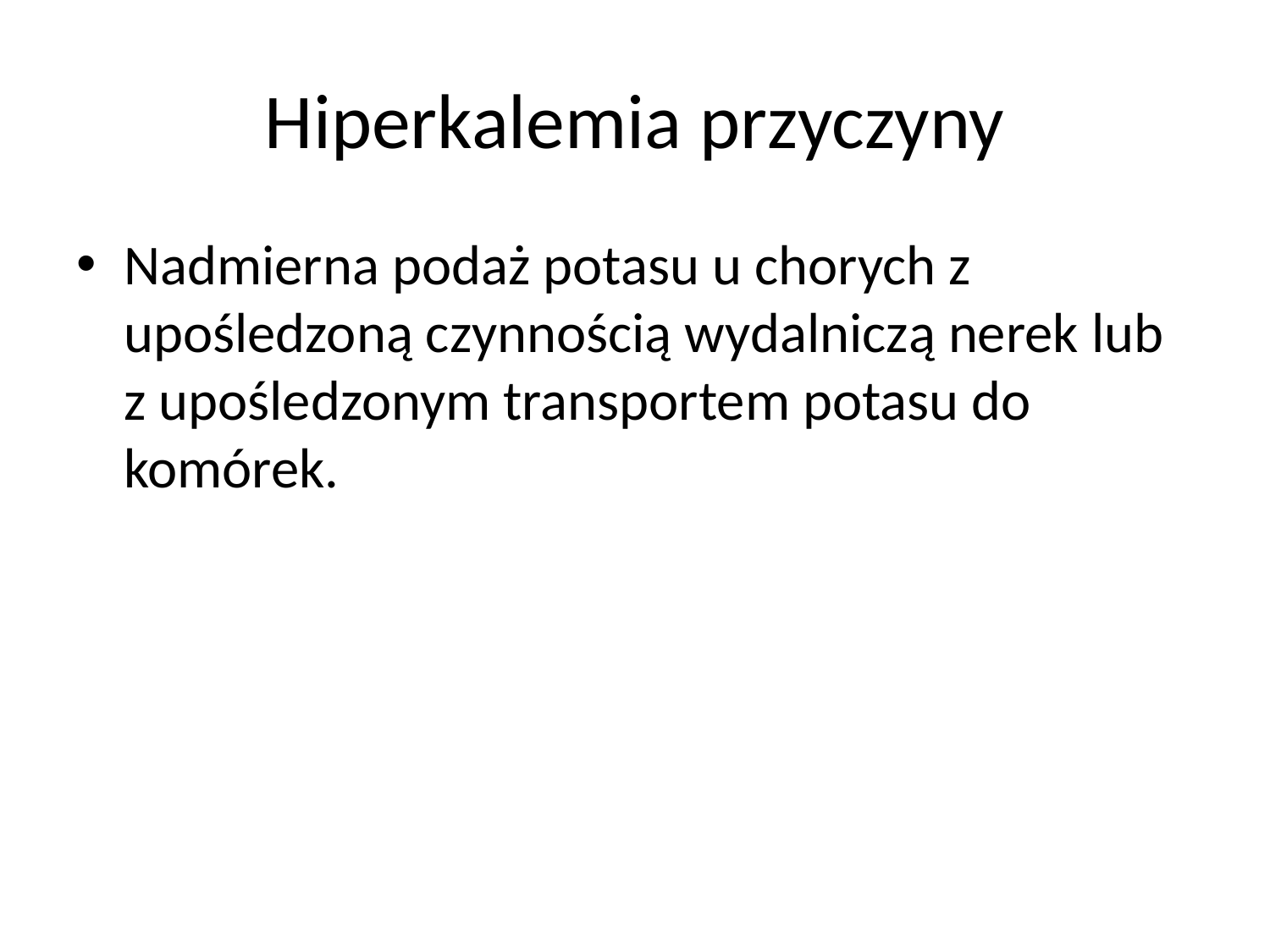

# Hiperkalemia przyczyny
Nadmierna podaż potasu u chorych z upośledzoną czynnością wydalniczą nerek lub z upośledzonym transportem potasu do komórek.